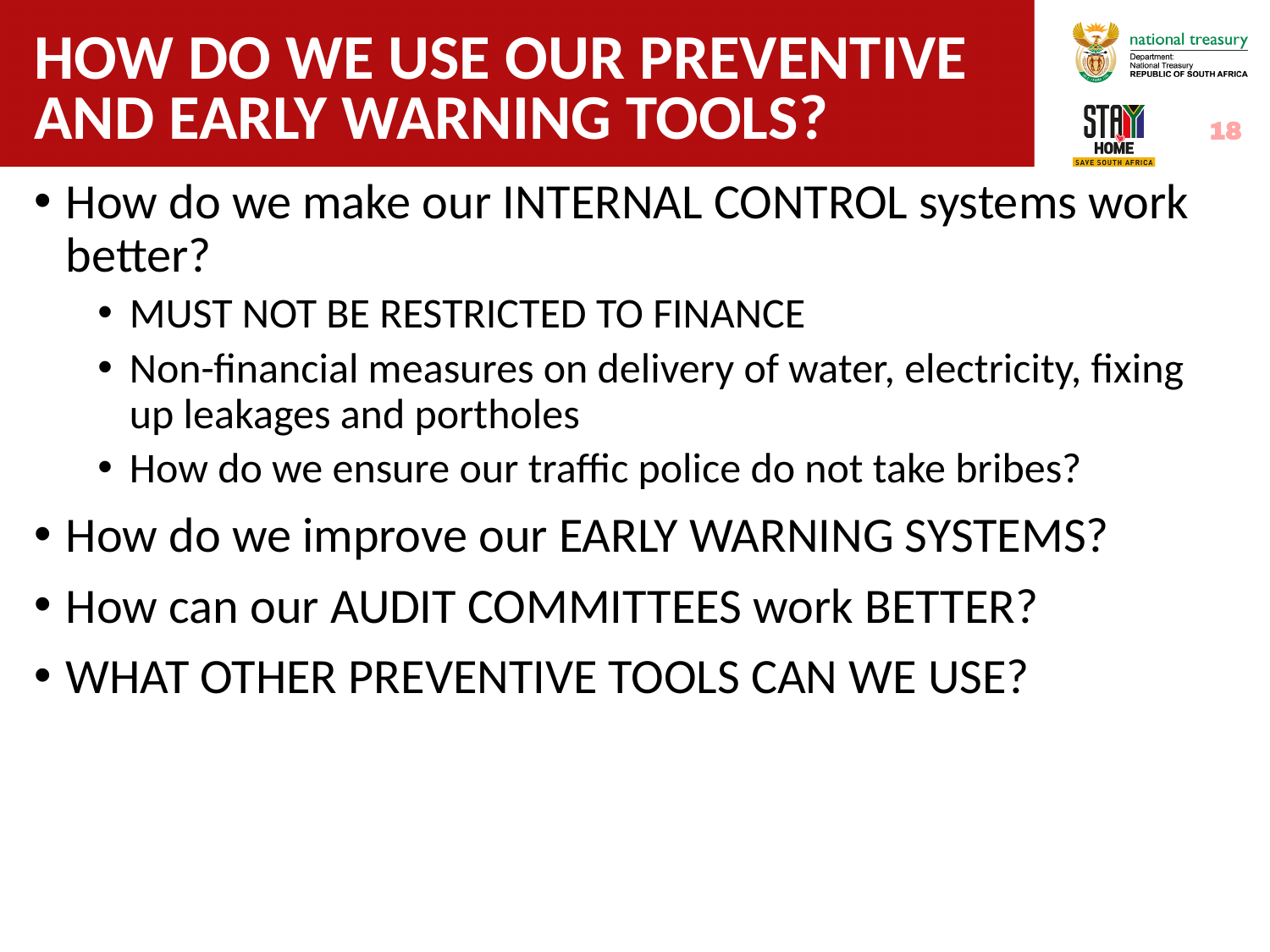

# HOW DO we use our preventive AND EARLY WARNING TOOLS?
18
How do we make our INTERNAL CONTROL systems work better?
MUST NOT BE RESTRICTED TO FINANCE
Non-financial measures on delivery of water, electricity, fixing up leakages and portholes
How do we ensure our traffic police do not take bribes?
How do we improve our EARLY WARNING SYSTEMS?
How can our AUDIT COMMITTEES work BETTER?
WHAT OTHER PREVENTIVE TOOLS CAN WE USE?